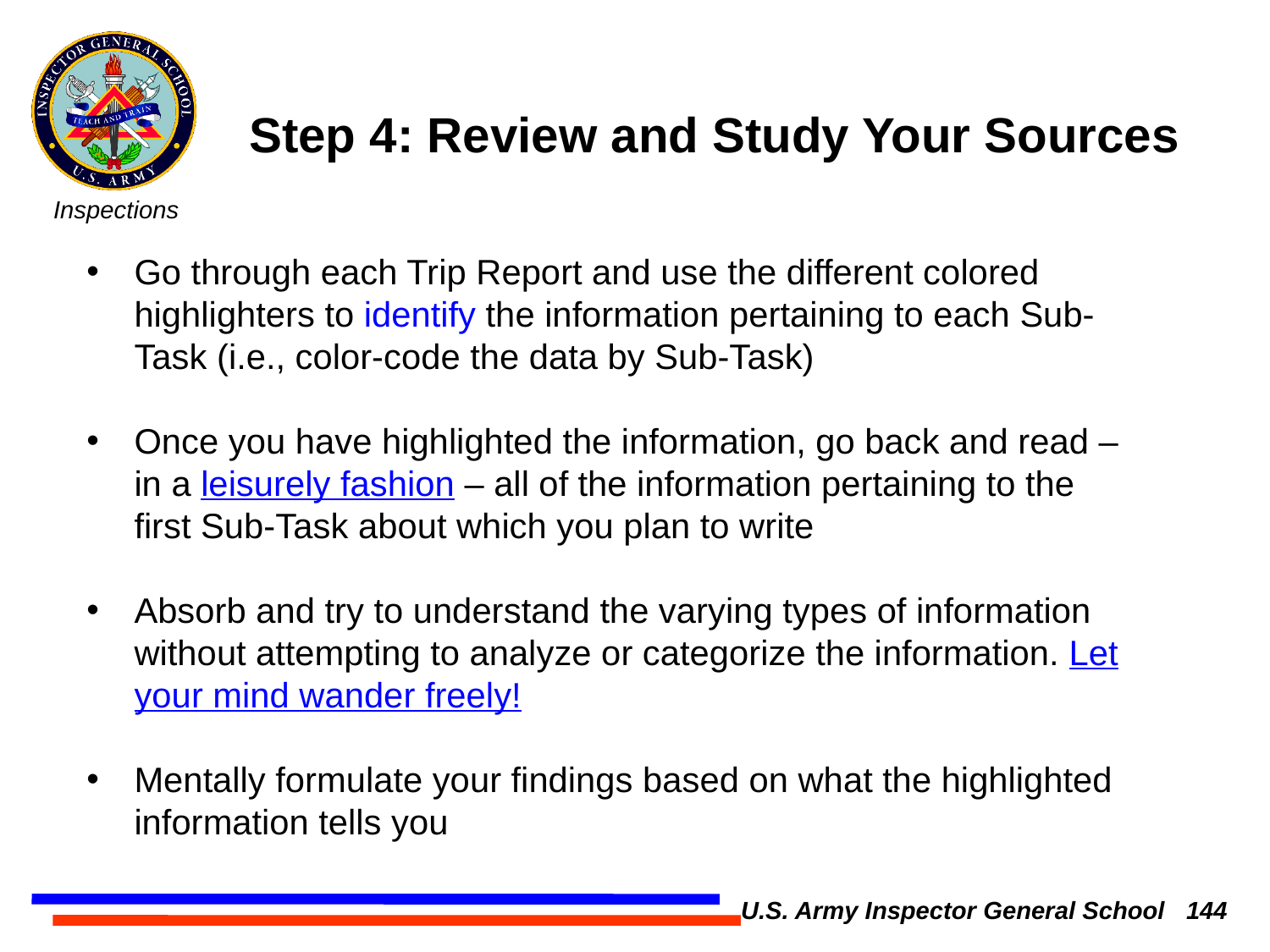

Step 4: Review and Study Your Sources
Go through each Trip Report and use the different colored highlighters to identify the information pertaining to each Sub-Task (i.e., color-code the data by Sub-Task)

Once you have highlighted the information, go back and read – in a leisurely fashion – all of the information pertaining to the first Sub-Task about which you plan to write

Absorb and try to understand the varying types of information without attempting to analyze or categorize the information. Let your mind wander freely!

Mentally formulate your findings based on what the highlighted information tells you
U.S. Army Inspector General School   144